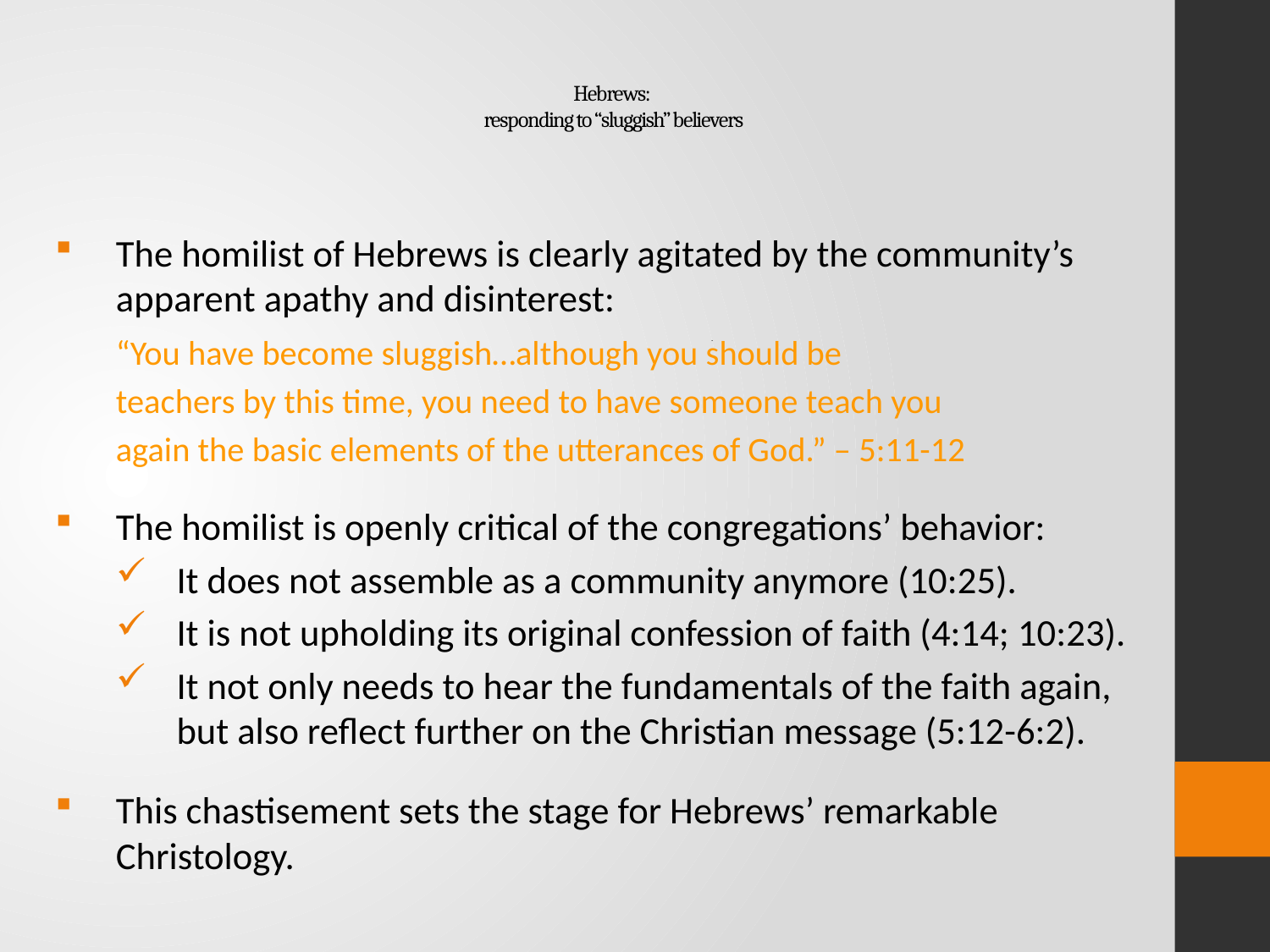

# Hebrews: responding to “sluggish” believers

The homilist of Hebrews is clearly agitated by the community’s apparent apathy and disinterest:
	“You have become sluggish…although you should be
	teachers by this time, you need to have someone teach you
	again the basic elements of the utterances of God.” – 5:11-12

The homilist is openly critical of the congregations’ behavior:
It does not assemble as a community anymore (10:25).
It is not upholding its original confession of faith (4:14; 10:23).
It not only needs to hear the fundamentals of the faith again, but also reflect further on the Christian message (5:12-6:2).

This chastisement sets the stage for Hebrews’ remarkable Christology.

.